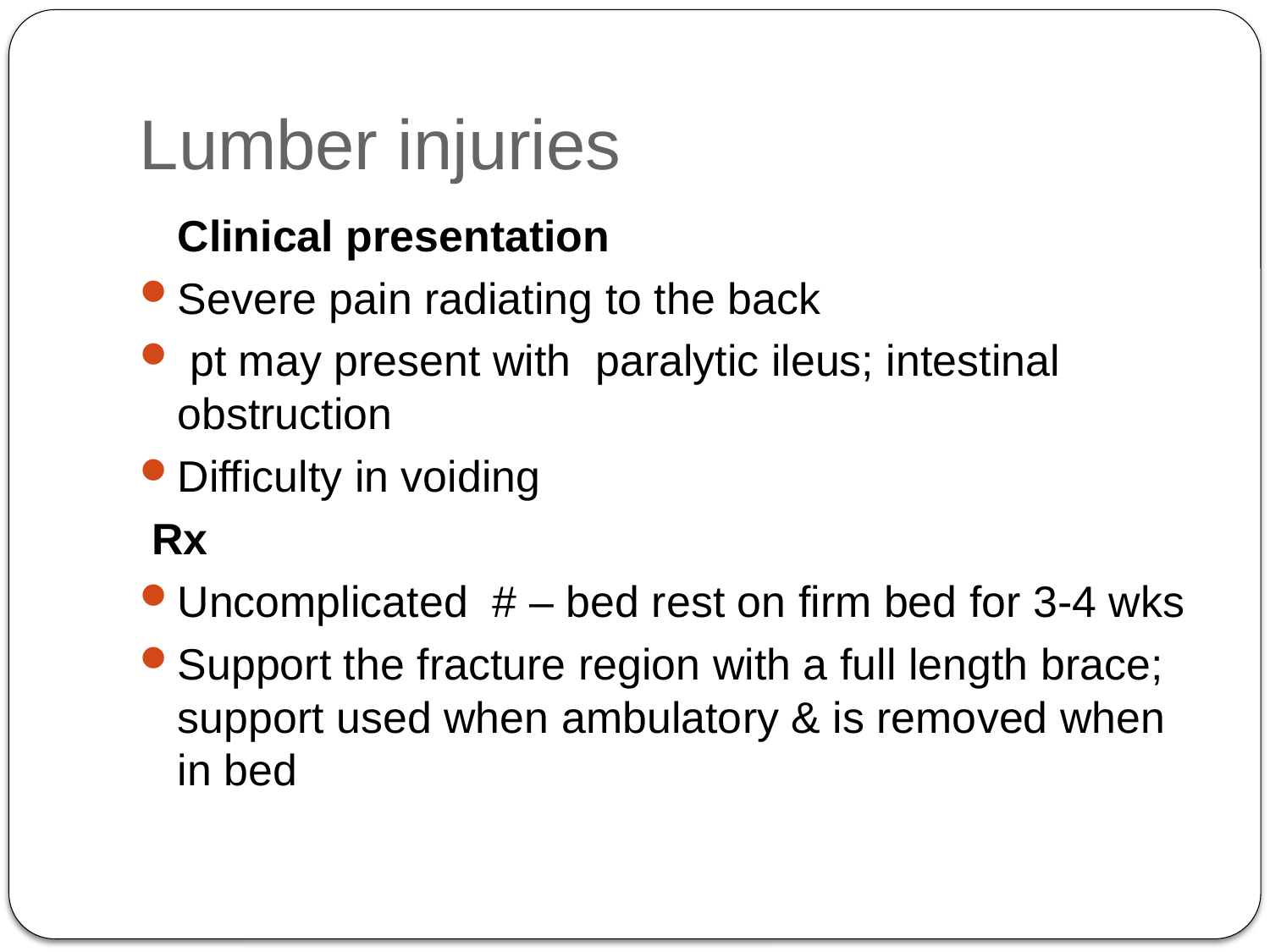

# Lumber injuries
	Clinical presentation
Severe pain radiating to the back
 pt may present with  paralytic ileus; intestinal obstruction
Difficulty in voiding
 Rx
Uncomplicated  # – bed rest on firm bed for 3-4 wks
Support the fracture region with a full length brace; support used when ambulatory & is removed when in bed